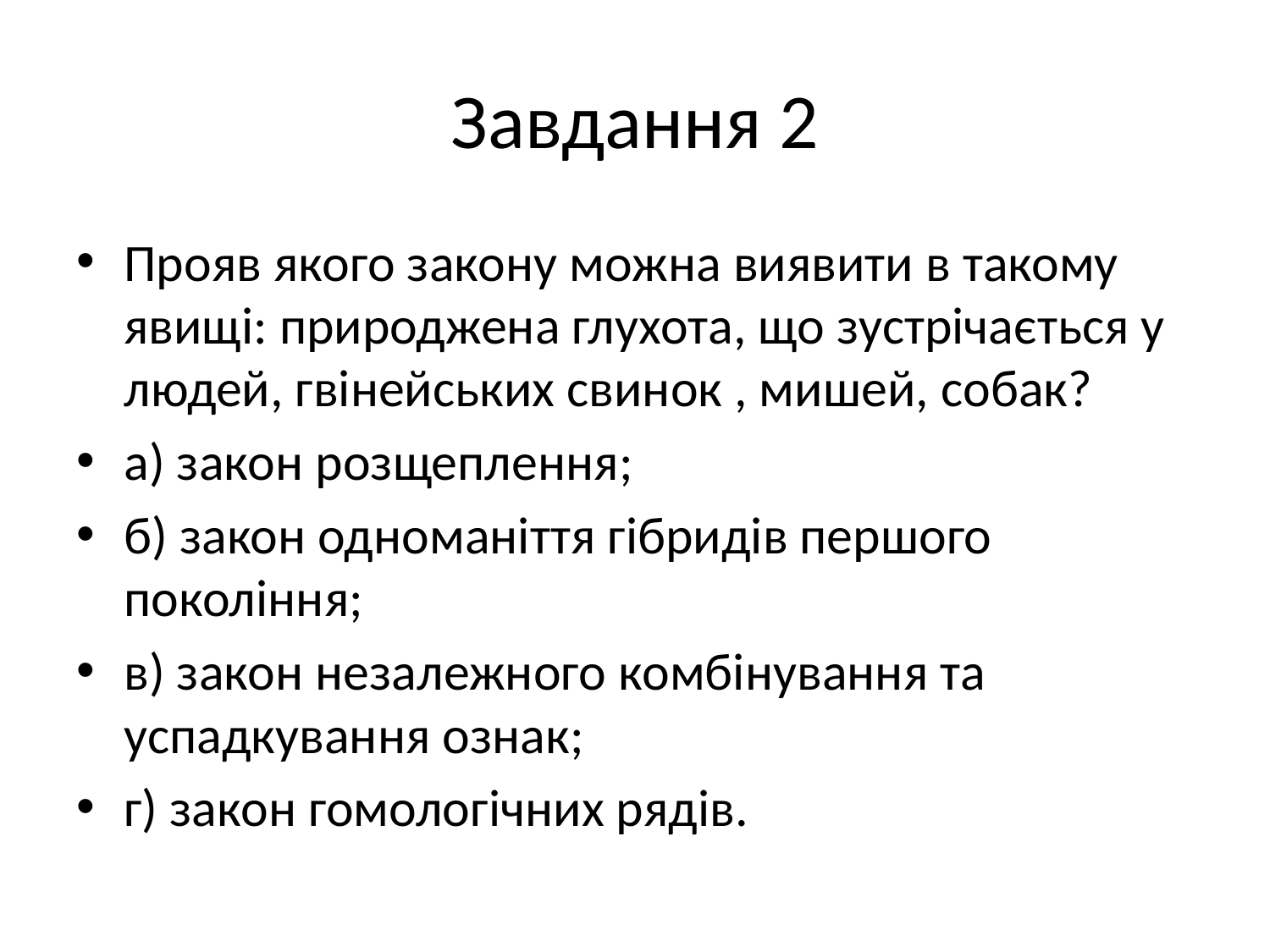

# Завдання 2
Прояв якого закону можна виявити в такому явищі: природжена глухота, що зустрічається у людей, гвінейських свинок , мишей, собак?
а) закон розщеплення;
б) закон одноманіття гібридів першого покоління;
в) закон незалежного комбінування та успадкування ознак;
г) закон гомологічних рядів.